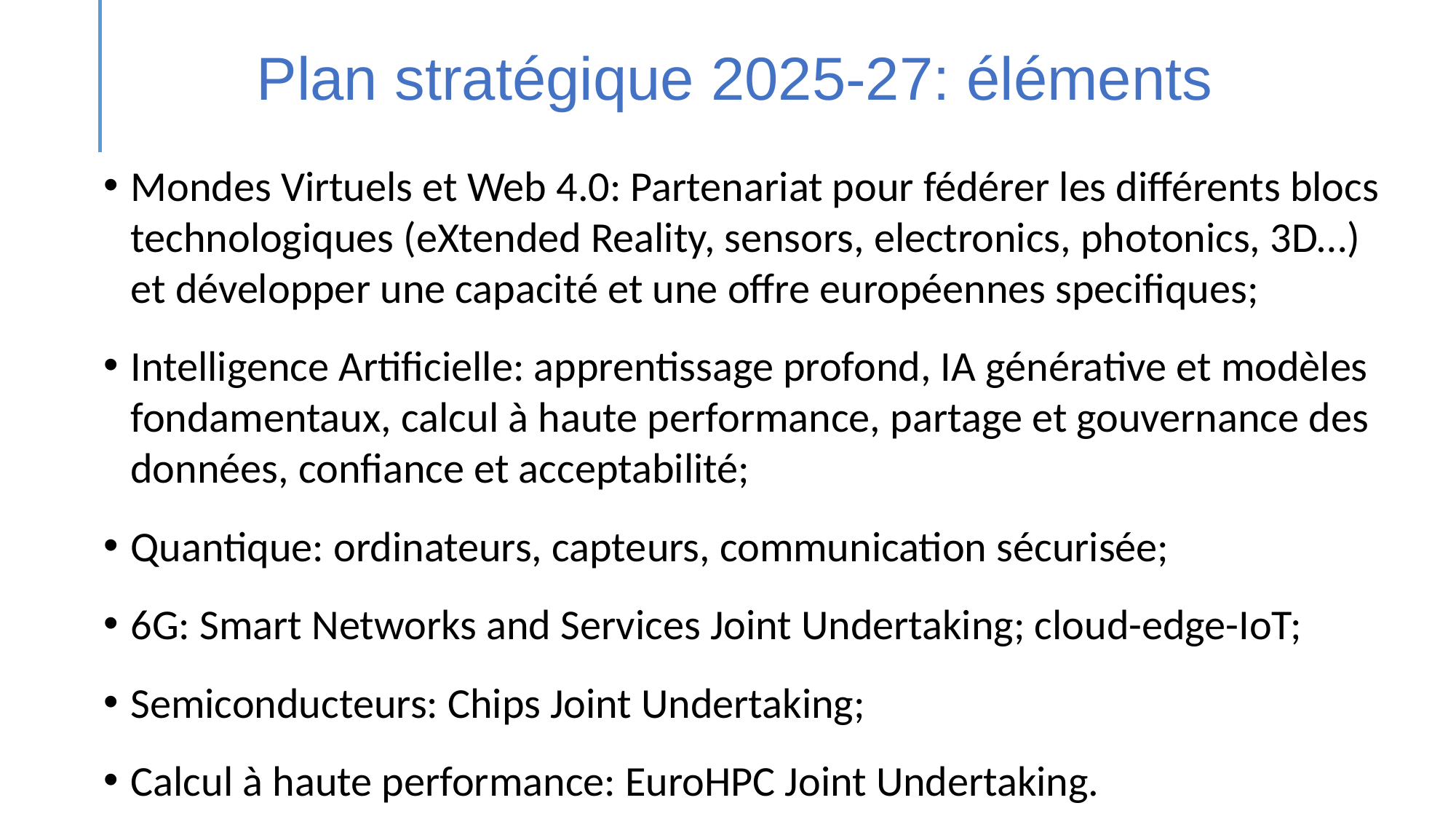

# Plan stratégique 2025-27: éléments
Mondes Virtuels et Web 4.0: Partenariat pour fédérer les différents blocs technologiques (eXtended Reality, sensors, electronics, photonics, 3D…)  et développer une capacité et une offre européennes specifiques;
Intelligence Artificielle: apprentissage profond, IA générative et modèles fondamentaux, calcul à haute performance, partage et gouvernance des données, confiance et acceptabilité;
Quantique: ordinateurs, capteurs, communication sécurisée;
6G: Smart Networks and Services Joint Undertaking; cloud-edge-IoT;
Semiconducteurs: Chips Joint Undertaking;
Calcul à haute performance: EuroHPC Joint Undertaking.